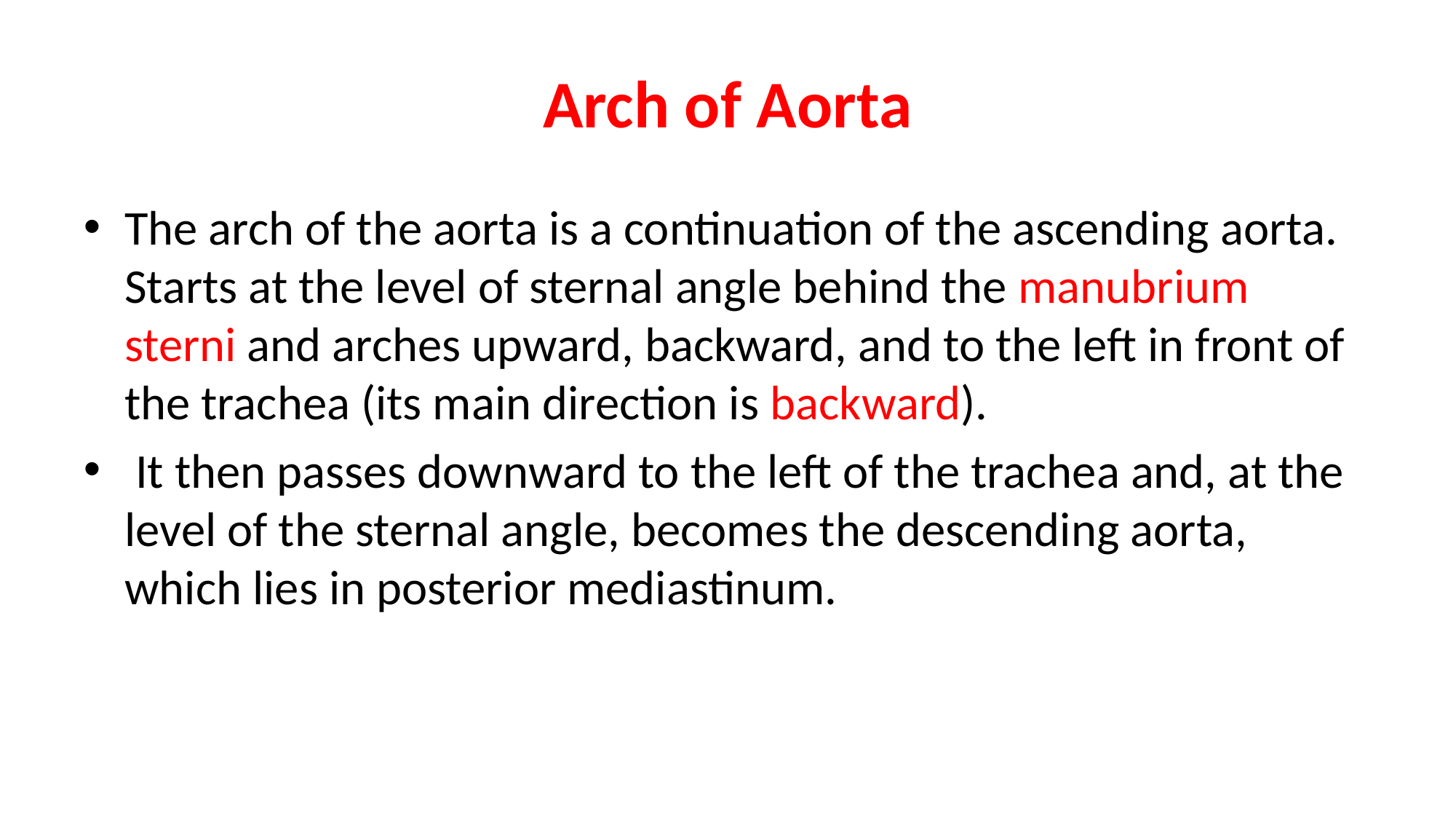

# Arch of Aorta
The arch of the aorta is a continuation of the ascending aorta. Starts at the level of sternal angle behind the manubrium sterni and arches upward, backward, and to the left in front of the trachea (its main direction is backward).
 It then passes downward to the left of the trachea and, at the level of the sternal angle, becomes the descending aorta, which lies in posterior mediastinum.